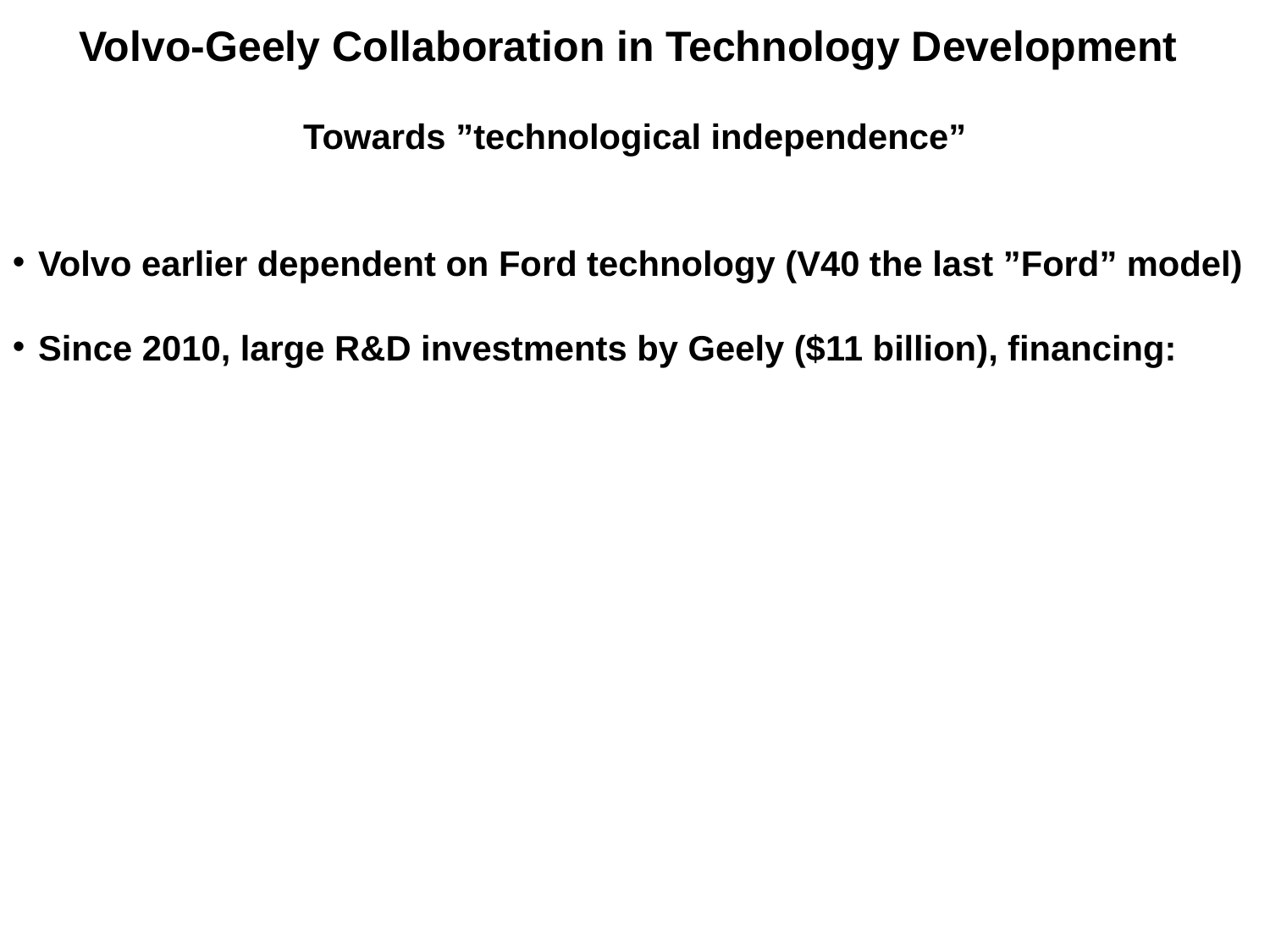

Volvo-Geely Collaboration in Technology Development

Towards ”technological independence”

Volvo earlier dependent on Ford technology (V40 the last ”Ford” model)

Since 2010, large R&D investments by Geely ($11 billion), financing: